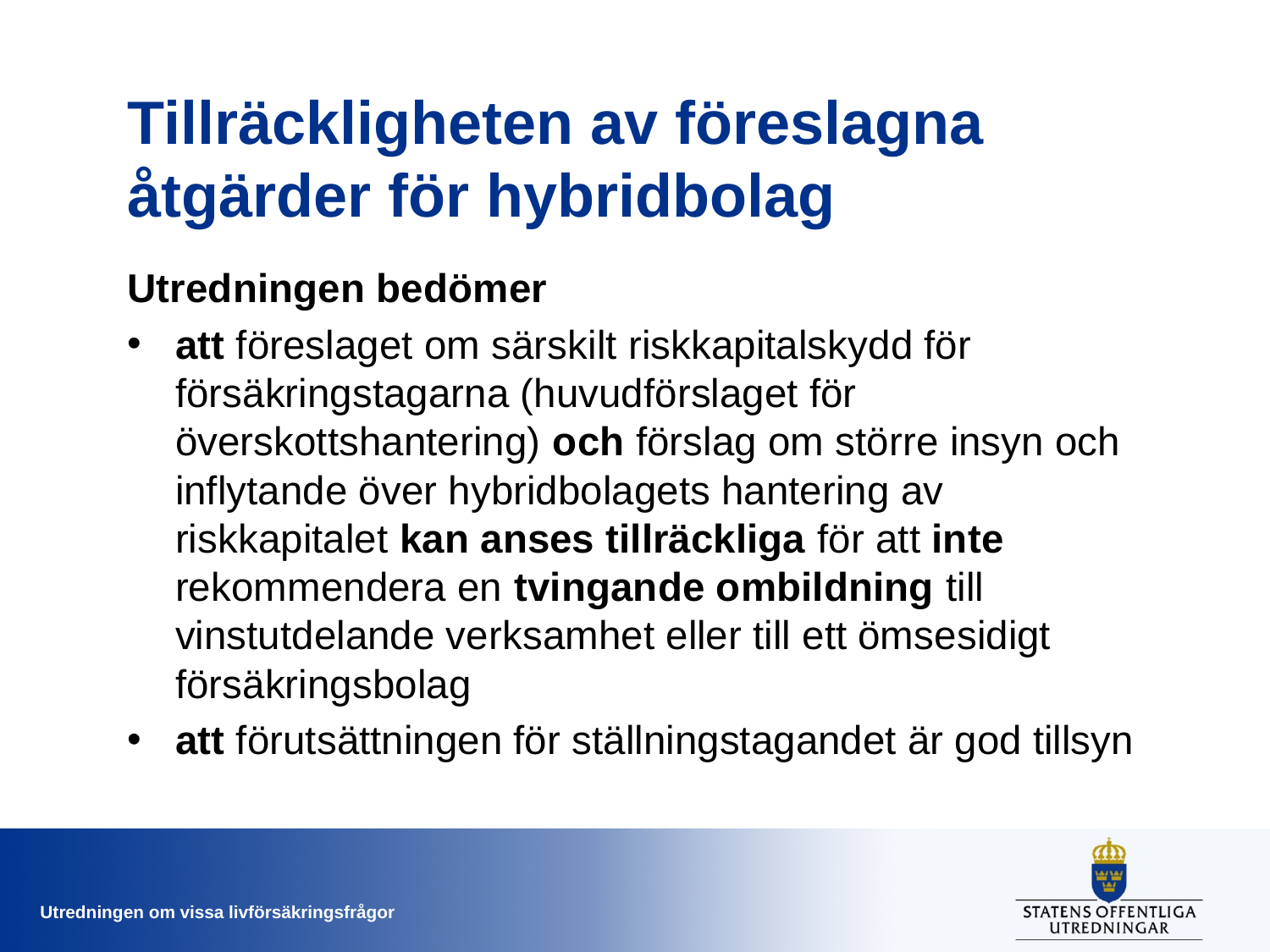

# Tillräckligheten av föreslagna åtgärder för hybridbolag
Utredningen bedömer
att föreslaget om särskilt riskkapitalskydd för försäkringstagarna (huvudförslaget för överskottshantering) och förslag om större insyn och inflytande över hybridbolagets hantering av riskkapitalet kan anses tillräckliga för att inte rekommendera en tvingande ombildning till vinstutdelande verksamhet eller till ett ömsesidigt försäkringsbolag
att förutsättningen för ställningstagandet är god tillsyn